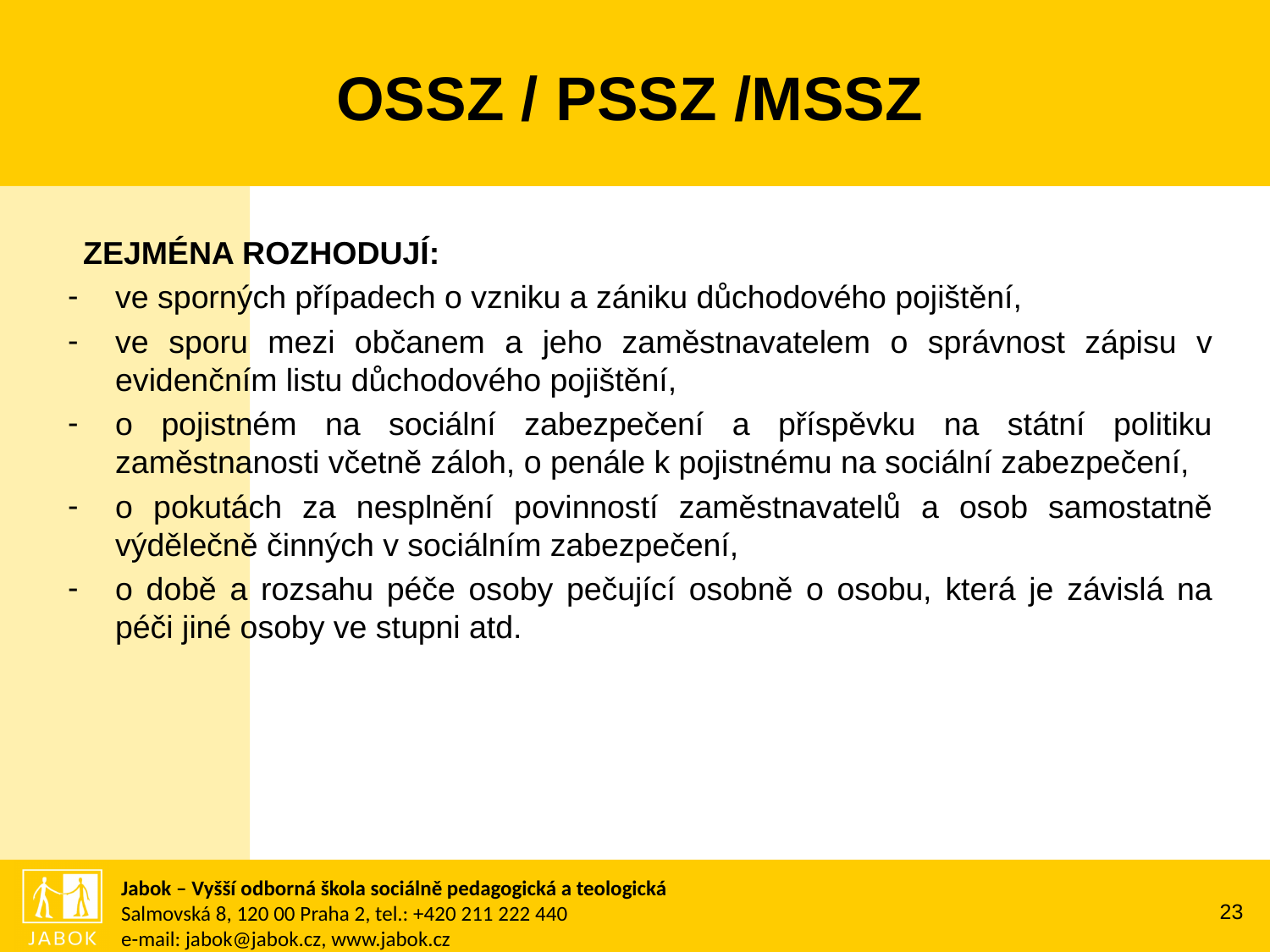

# OSSZ / PSSZ /MSSZ
ZEJMÉNA ROZHODUJÍ:
ve sporných případech o vzniku a zániku důchodového pojištění,
ve sporu mezi občanem a jeho zaměstnavatelem o správnost zápisu v evidenčním listu důchodového pojištění,
o pojistném na sociální zabezpečení a příspěvku na státní politiku zaměstnanosti včetně záloh, o penále k pojistnému na sociální zabezpečení,
o pokutách za nesplnění povinností zaměstnavatelů a osob samostatně výdělečně činných v sociálním zabezpečení,
o době a rozsahu péče osoby pečující osobně o osobu, která je závislá na péči jiné osoby ve stupni atd.